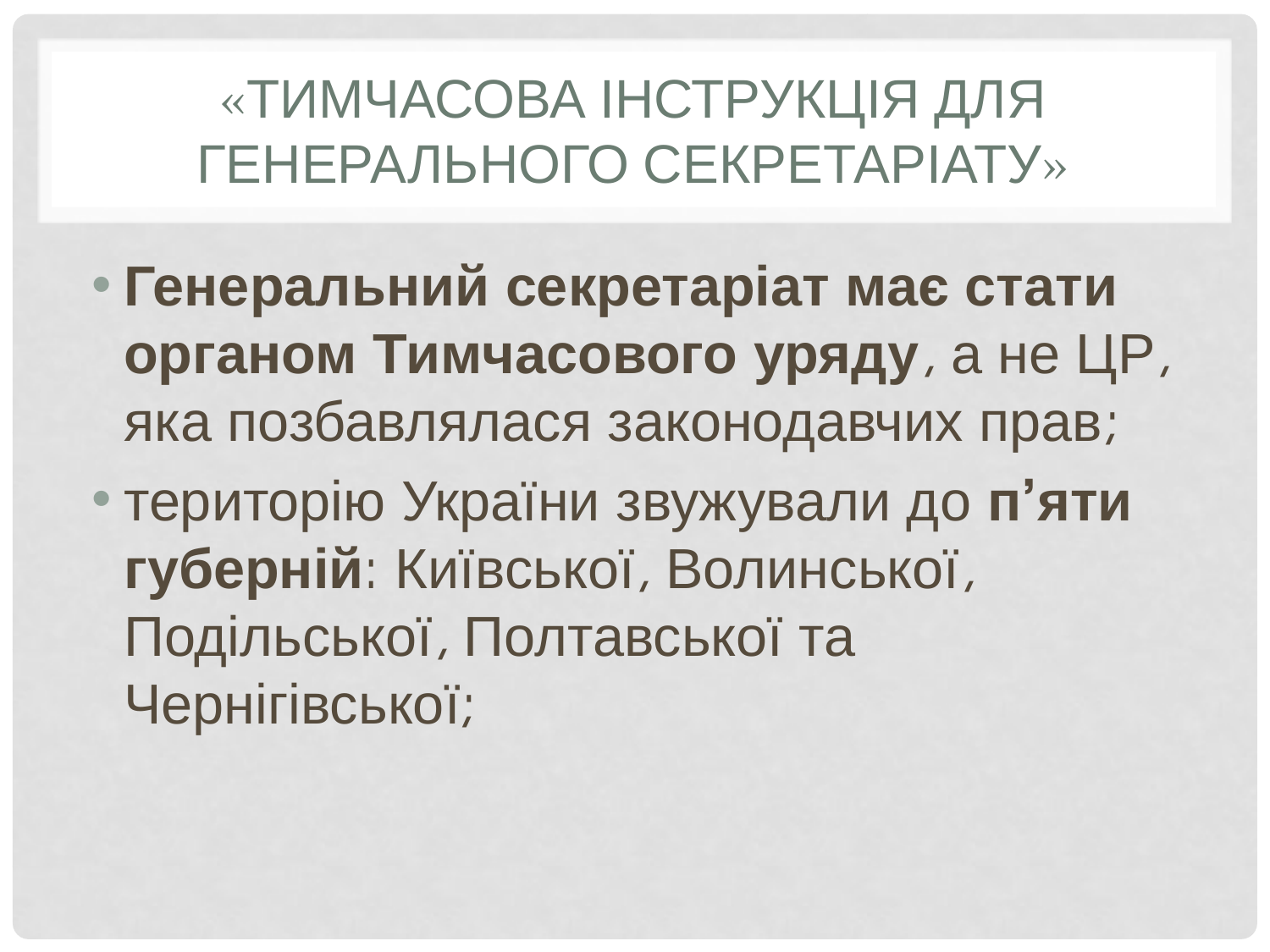

# «Тимчасова інструкція для Генерального секретаріату»
Генеральний секретаріат має стати органом Тимчасового уряду, а не ЦР, яка позбавлялася законодавчих прав;
територію України звужували до п’яти губерній: Київської, Волинської, Подільської, Полтавської та Чернігівської;